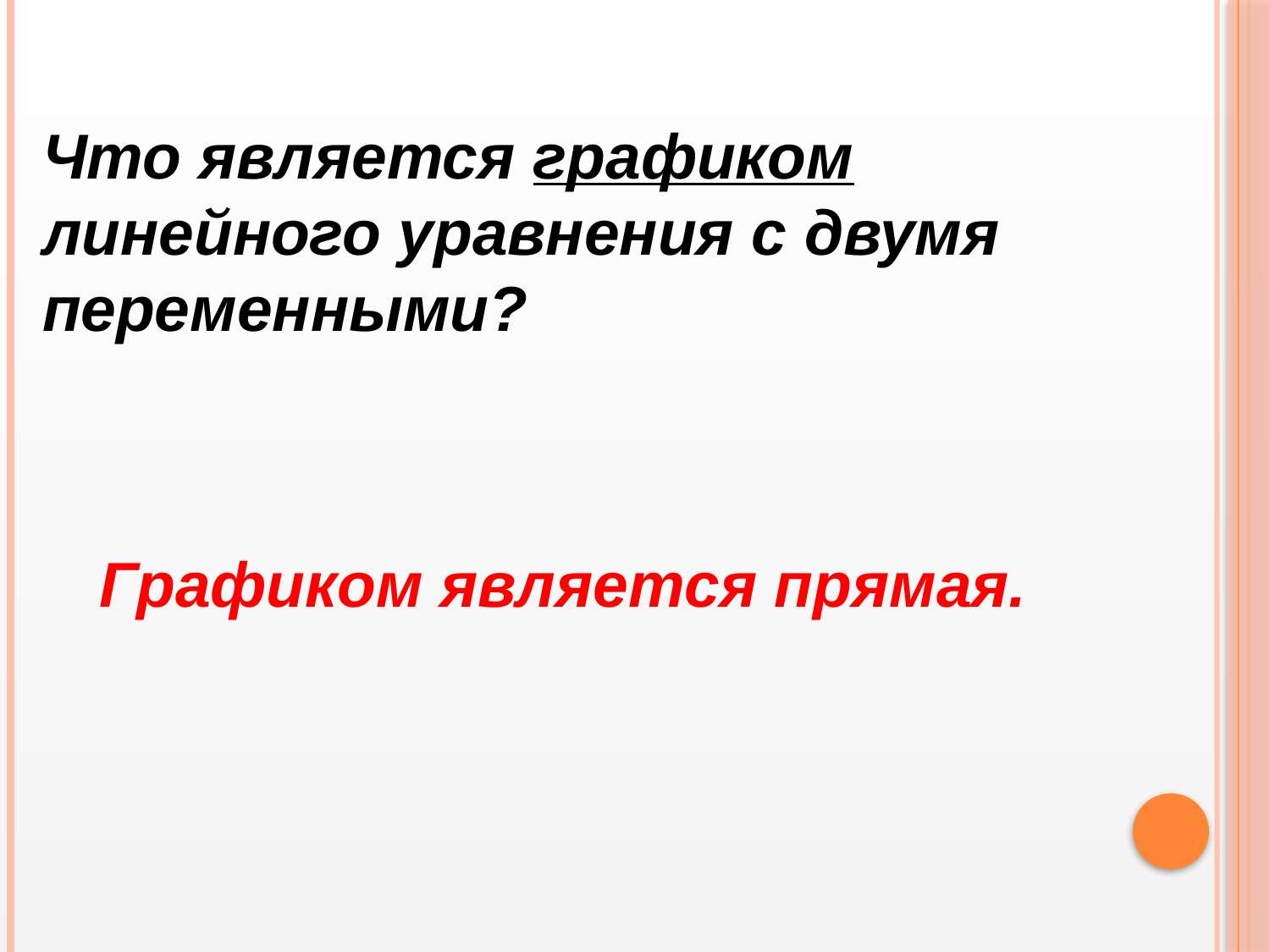

Что является графиком линейного уравнения с двумя переменными?

Графиком является прямая.